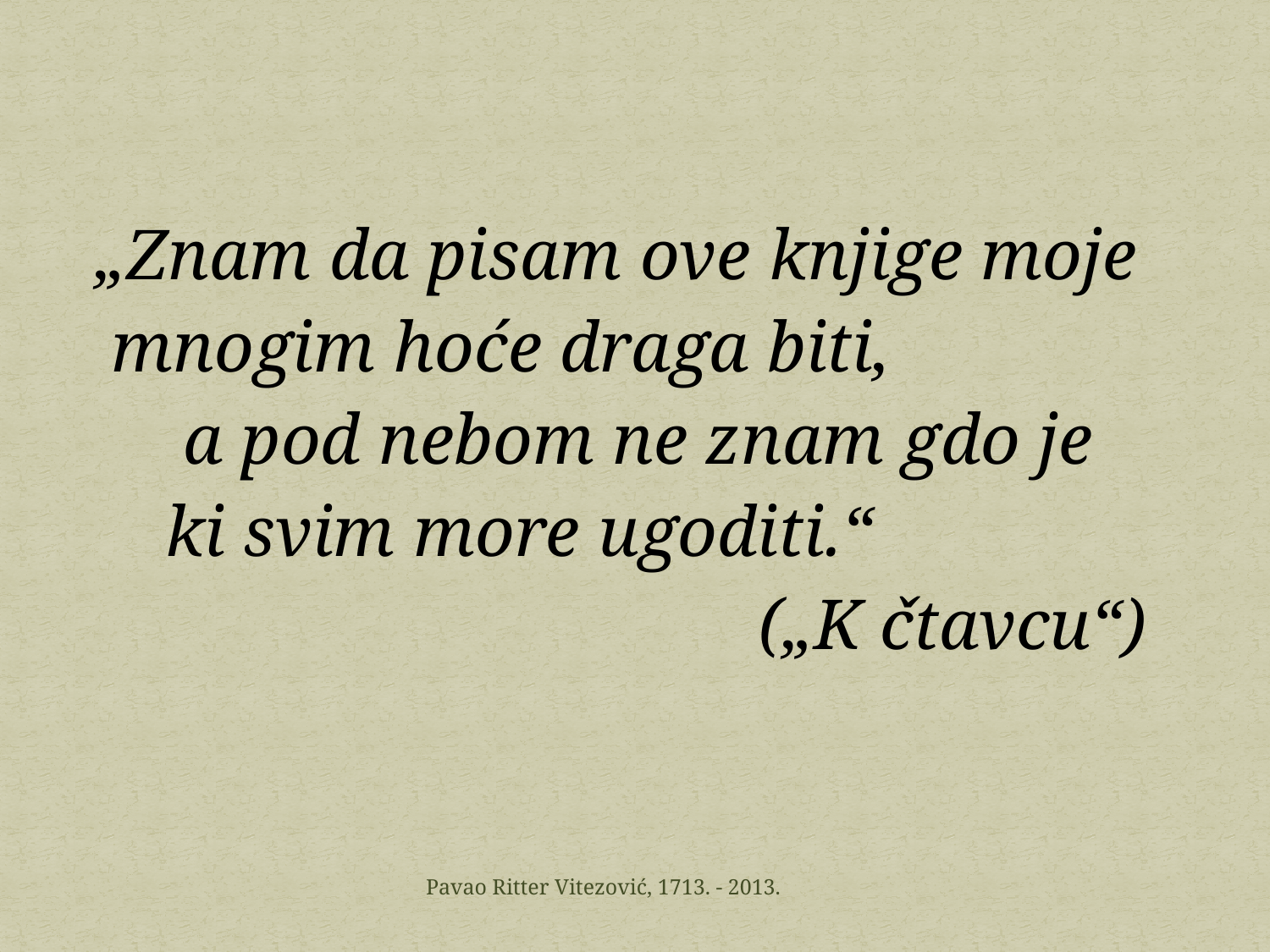

„Znam da pisam ove knjige moje
	mnogim hoće draga biti,
	    a pod nebom ne znam gdo je
	   ki svim more ugoditi.“
	                                    („K čtavcu“)

Pavao Ritter Vitezović, 1713. - 2013.